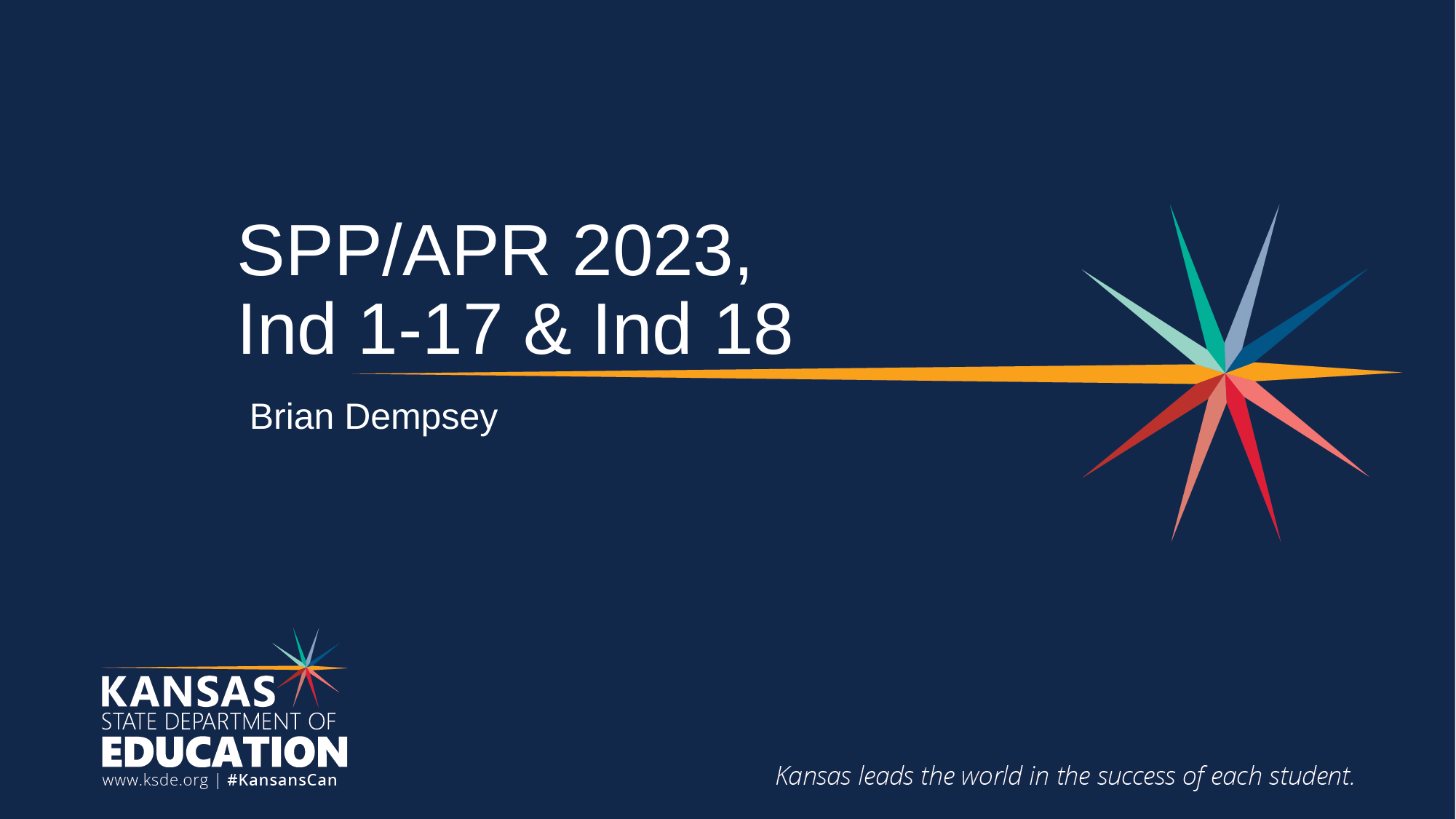

# SPP/APR 2023, Ind 1-17 & Ind 18
Brian Dempsey